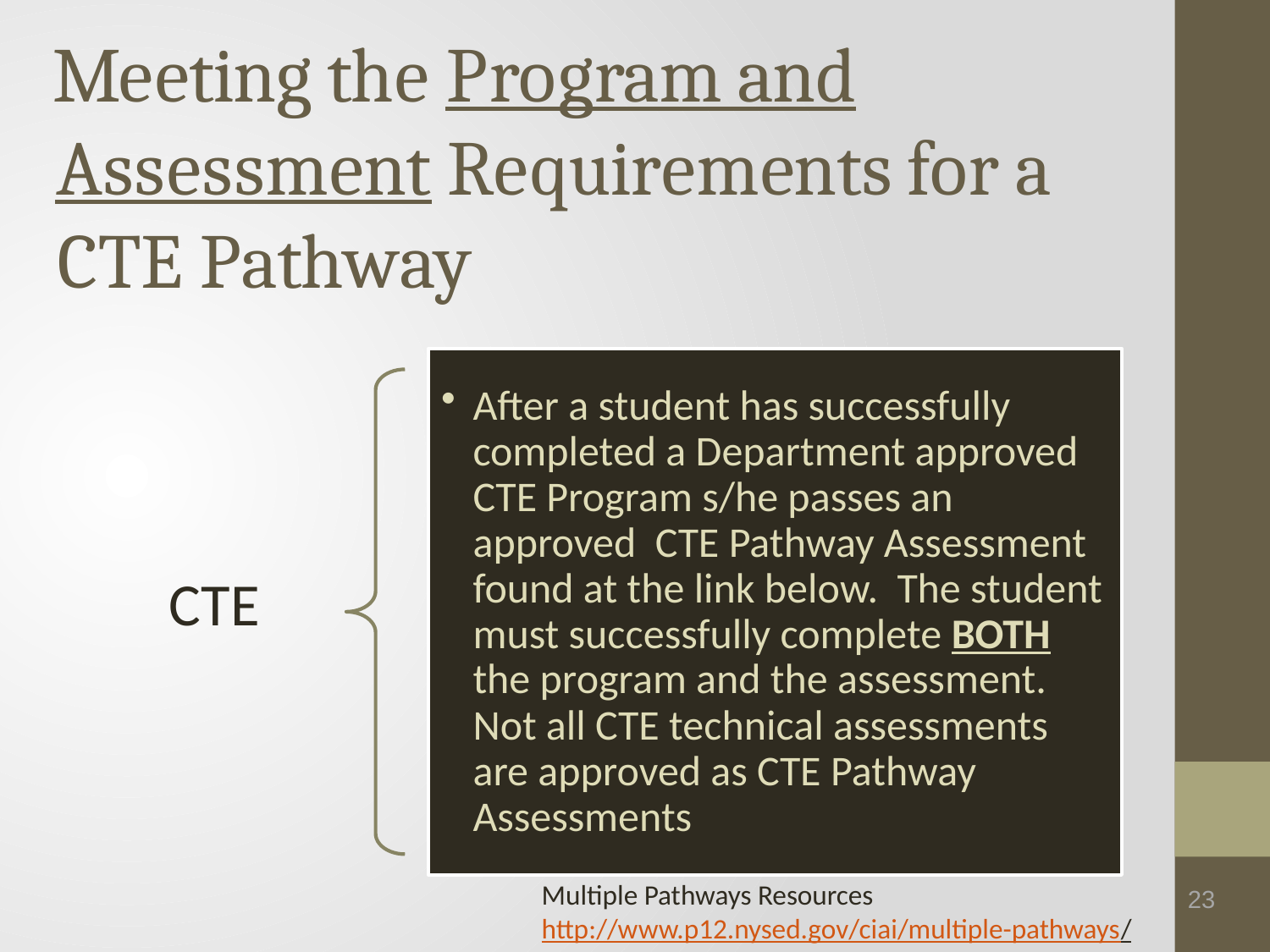

# Meeting the Program and Assessment Requirements for a CTE Pathway
CTE
After a student has successfully completed a Department approved CTE Program s/he passes an approved  CTE Pathway Assessment found at the link below.  The student must successfully complete BOTH the program and the assessment.  Not all CTE technical assessments are approved as CTE Pathway Assessments
Multiple Pathways Resources
http://www.p12.nysed.gov/ciai/multiple-pathways/
23